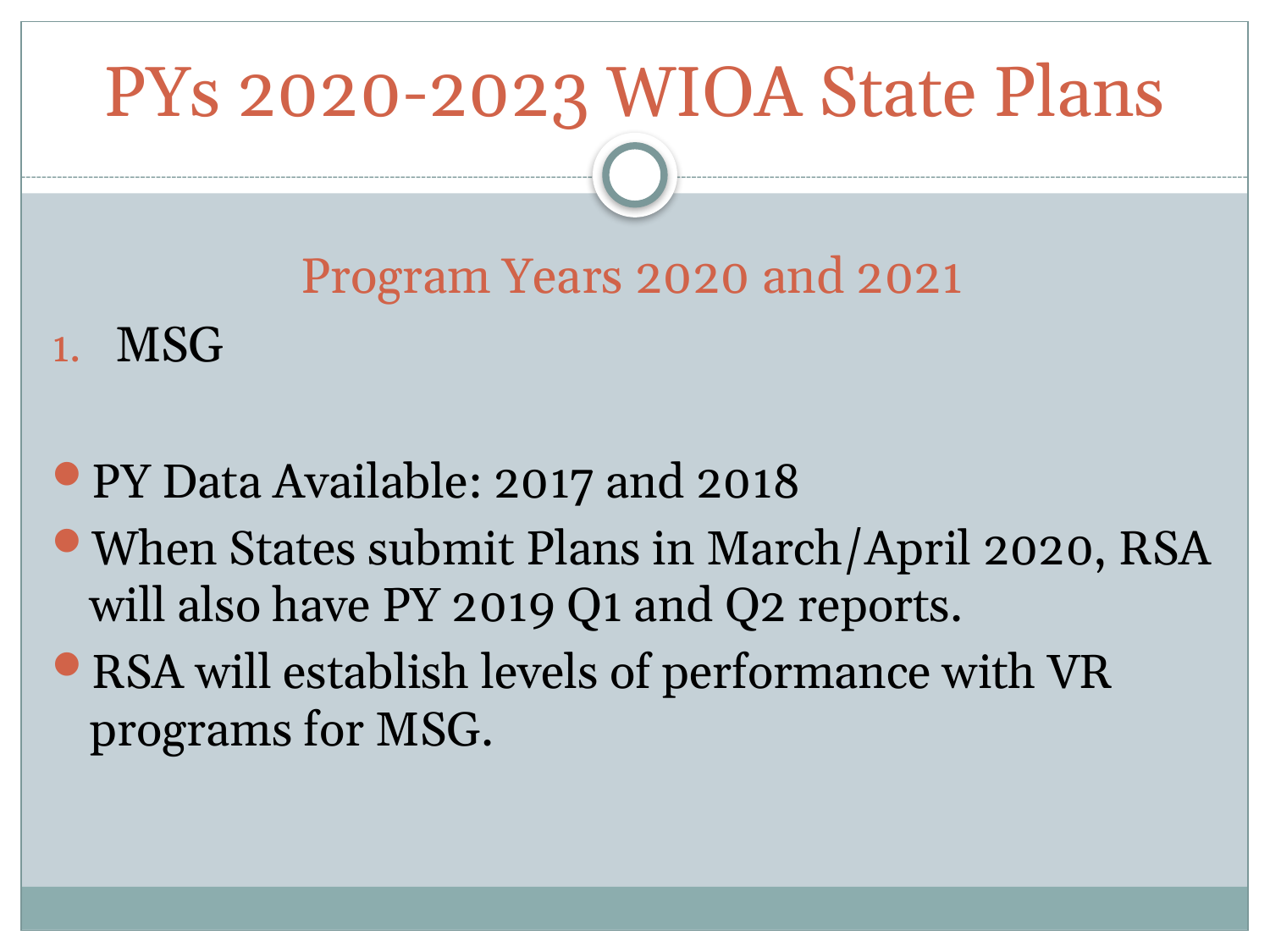

# PYs 2020-2023 WIOA State Plans

Program Years 2020 and 2021
MSG

PY Data Available: 2017 and 2018
When States submit Plans in March/April 2020, RSA will also have PY 2019 Q1 and Q2 reports.
RSA will establish levels of performance with VR programs for MSG.